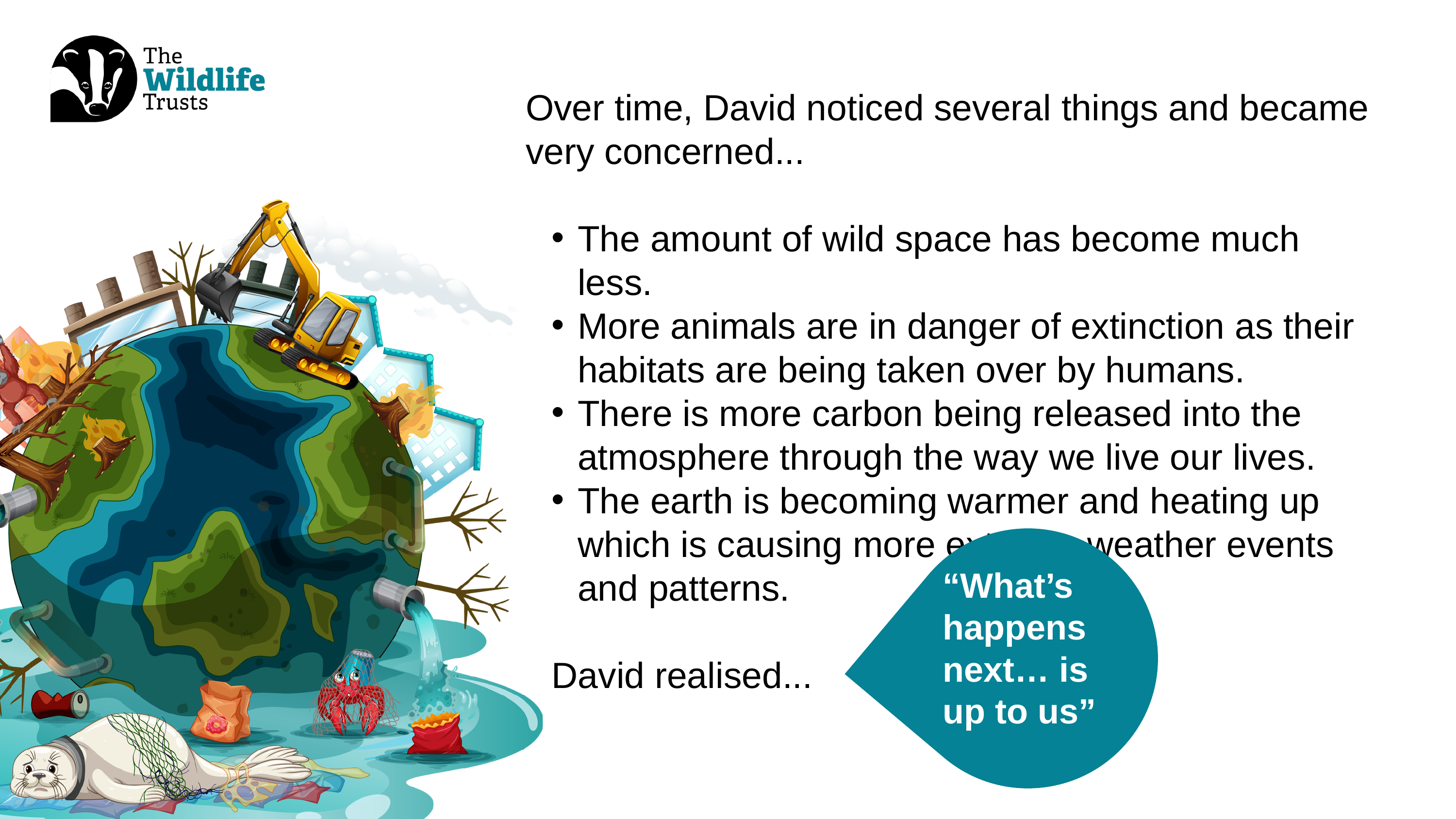

Over time, David noticed several things and became very concerned...

The amount of wild space has become much less.
More animals are in danger of extinction as their habitats are being taken over by humans.
There is more carbon being released into the atmosphere through the way we live our lives.
The earth is becoming warmer and heating up which is causing more extreme weather events and patterns.

David realised...

“What’s happens next… is up to us”